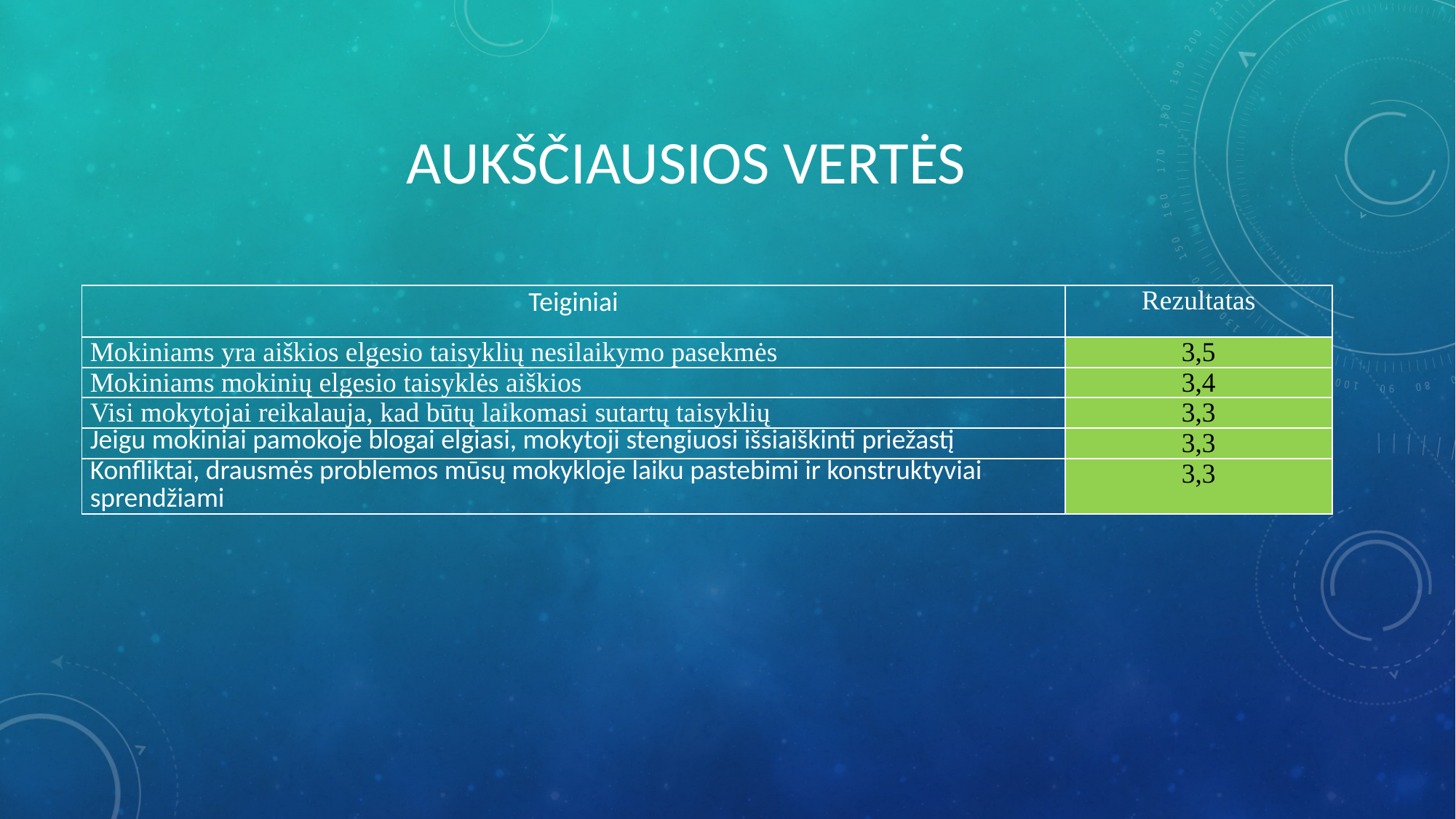

# AUKŠČIAUSIOS VERTĖS
| Teiginiai | Rezultatas |
| --- | --- |
| Mokiniams yra aiškios elgesio taisyklių nesilaikymo pasekmės | 3,5 |
| Mokiniams mokinių elgesio taisyklės aiškios | 3,4 |
| Visi mokytojai reikalauja, kad būtų laikomasi sutartų taisyklių | 3,3 |
| Jeigu mokiniai pamokoje blogai elgiasi, mokytoji stengiuosi išsiaiškinti priežastį | 3,3 |
| Konfliktai, drausmės problemos mūsų mokykloje laiku pastebimi ir konstruktyviai sprendžiami | 3,3 |